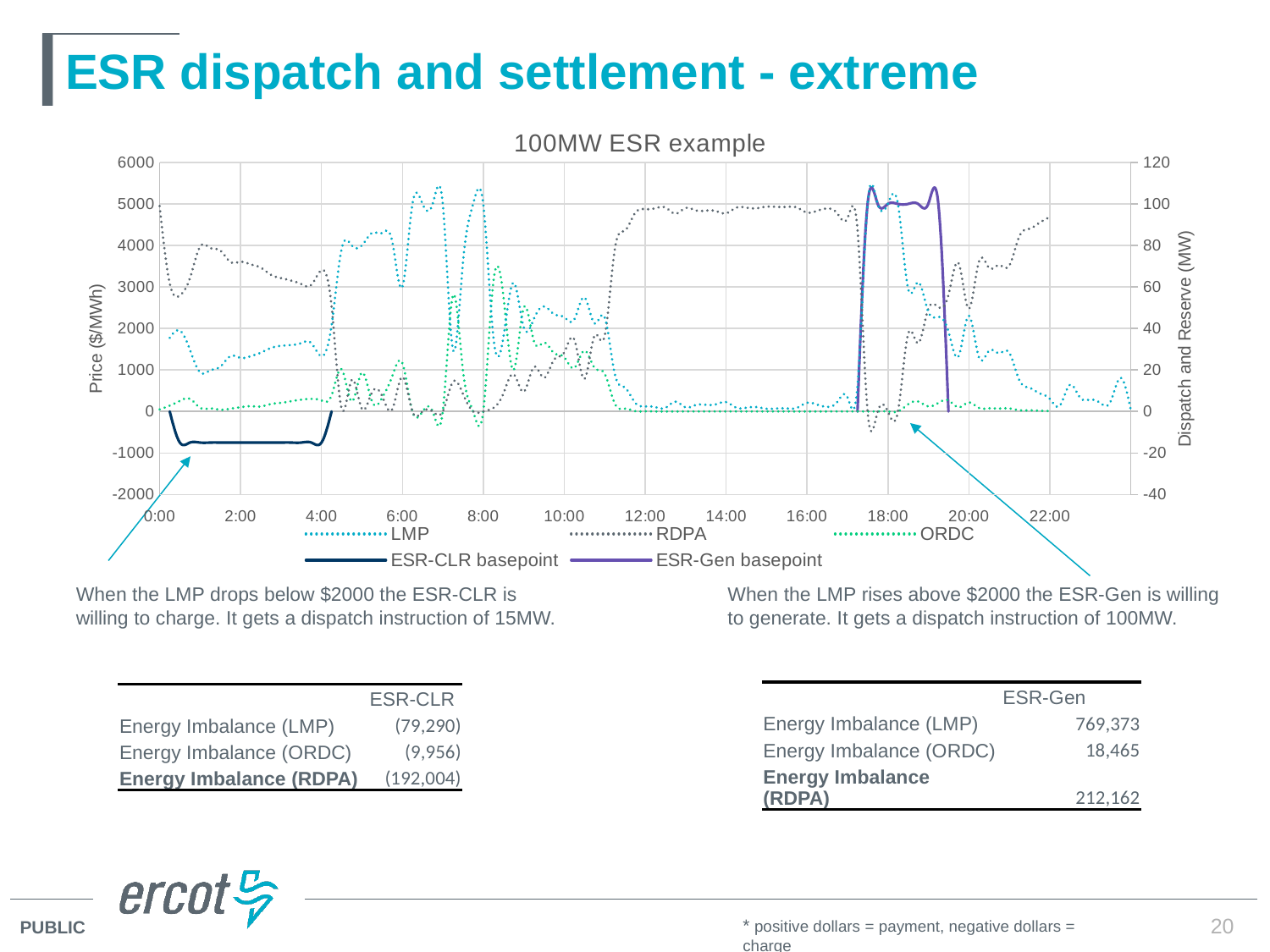

# ESR dispatch and settlement - extreme

### Chart: 100MW ESR example

| Category | LMP | RDPA | ORDC | ESR-CLR basepoint | ESR-Gen basepoint |
|---|---|---|---|---|---|
When the LMP drops below $2000 the ESR-CLR is willing to charge. It gets a dispatch instruction of 15MW.

When the LMP rises above $2000 the ESR-Gen is willing to generate. It gets a dispatch instruction of 100MW.
|  | ESR-Gen |
| --- | --- |
| Energy Imbalance (LMP) | 769,373 |
| Energy Imbalance (ORDC) | 18,465 |
| Energy Imbalance (RDPA) | 212,162 |
|  | ESR-CLR |
| --- | --- |
| Energy Imbalance (LMP) | (79,290) |
| Energy Imbalance (ORDC) | (9,956) |
| Energy Imbalance (RDPA) | (192,004) |
* positive dollars = payment, negative dollars = charge
20